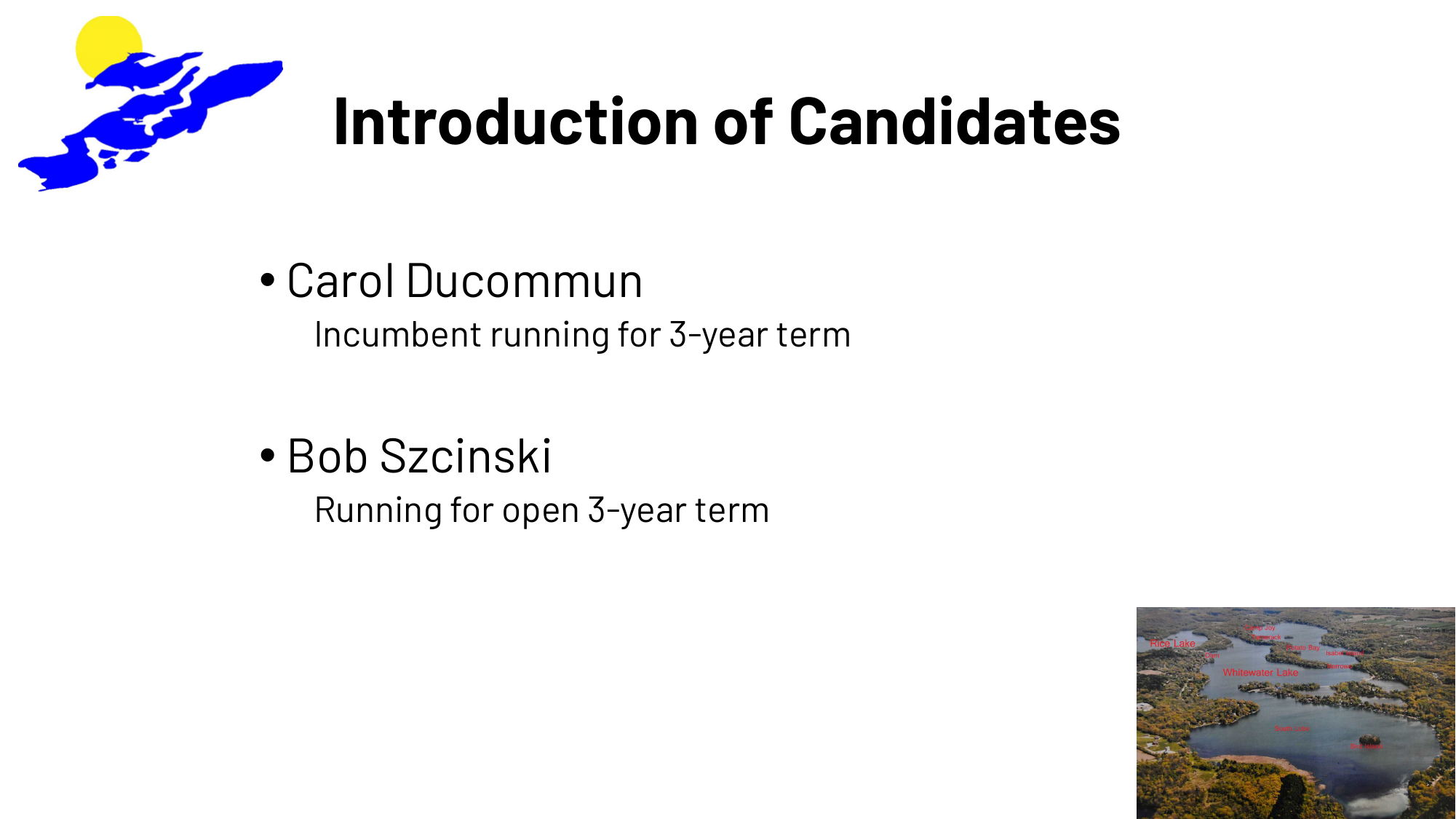

# Introduction of Candidates
Carol Ducommun
Incumbent running for 3-year term

Bob Szcinski
Running for open 3-year term